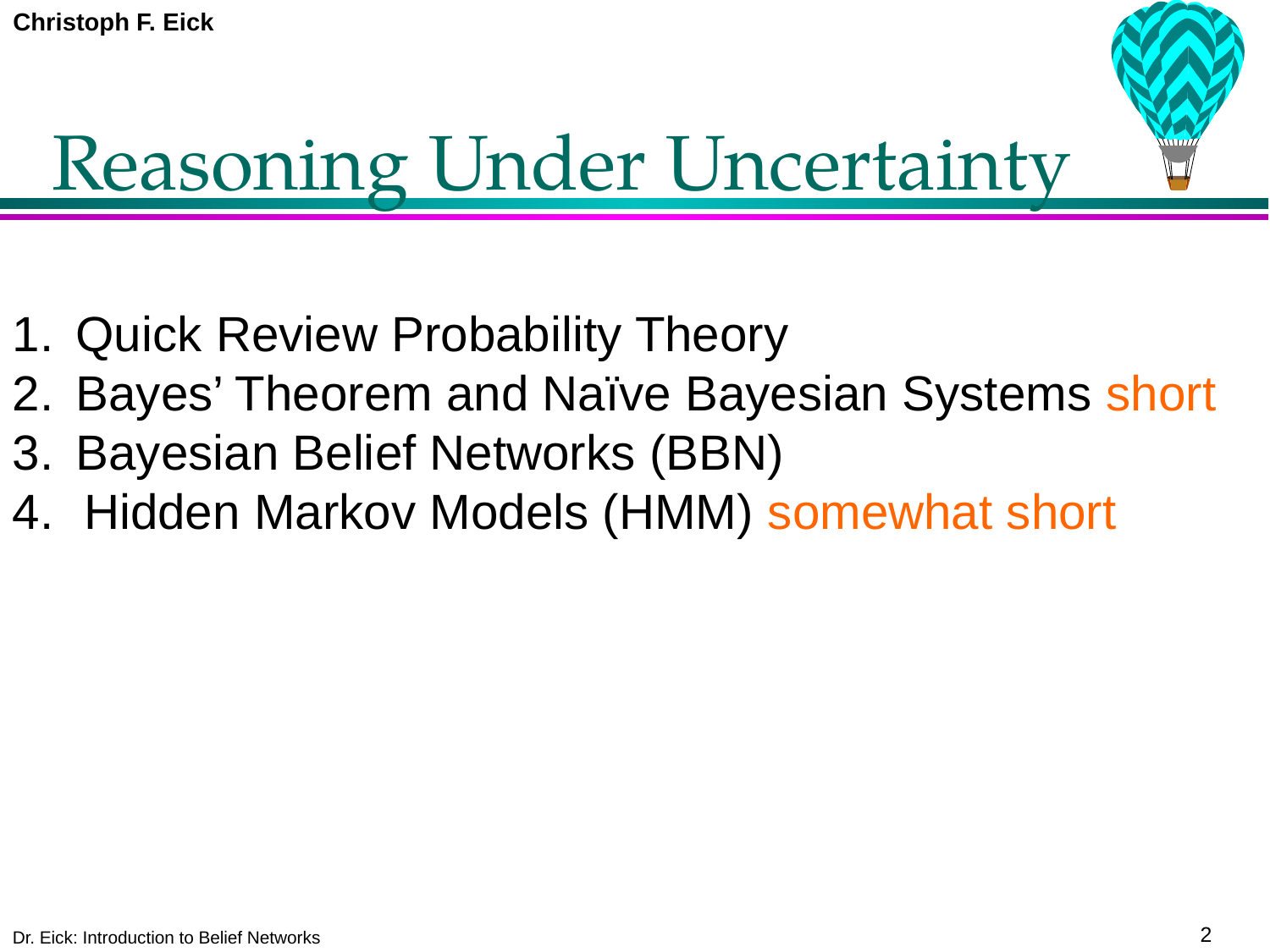

# Reasoning Under Uncertainty
Quick Review Probability Theory
Bayes’ Theorem and Naïve Bayesian Systems short
Bayesian Belief Networks (BBN)
Hidden Markov Models (HMM) somewhat short